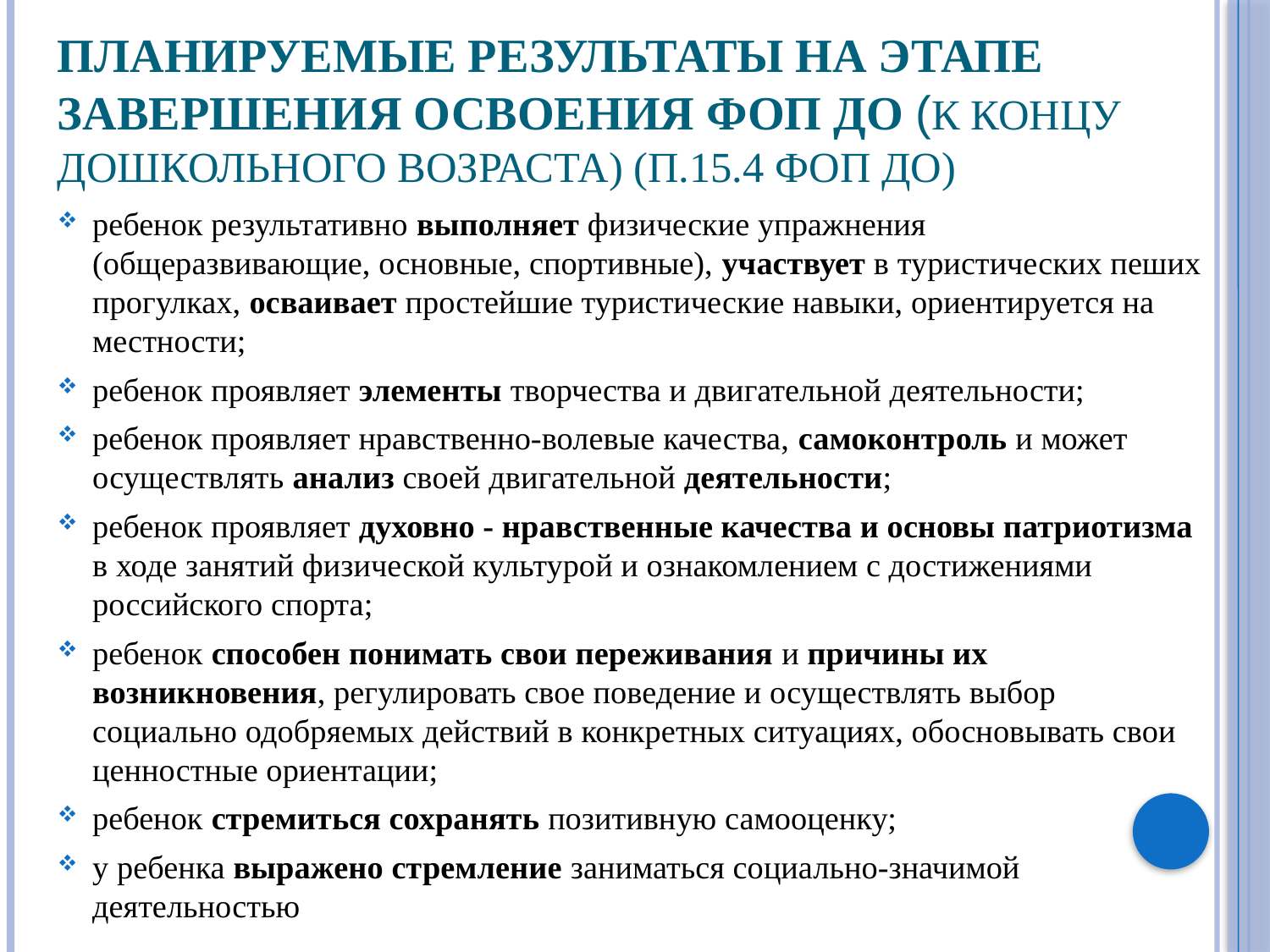

# Планируемые результаты на этапе завершения освоения ФОП ДО (к концу дошкольного возраста) (п.15.4 ФОП ДО)
ребенок результативно выполняет физические упражнения (общеразвивающие, основные, спортивные), участвует в туристических пеших прогулках, осваивает простейшие туристические навыки, ориентируется на местности;
ребенок проявляет элементы творчества и двигательной деятельности;
ребенок проявляет нравственно-волевые качества, самоконтроль и может осуществлять анализ своей двигательной деятельности;
ребенок проявляет духовно - нравственные качества и основы патриотизма в ходе занятий физической культурой и ознакомлением с достижениями российского спорта;
ребенок способен понимать свои переживания и причины их возникновения, регулировать свое поведение и осуществлять выбор социально одобряемых действий в конкретных ситуациях, обосновывать свои ценностные ориентации;
ребенок стремиться сохранять позитивную самооценку;
у ребенка выражено стремление заниматься социально-значимой деятельностью